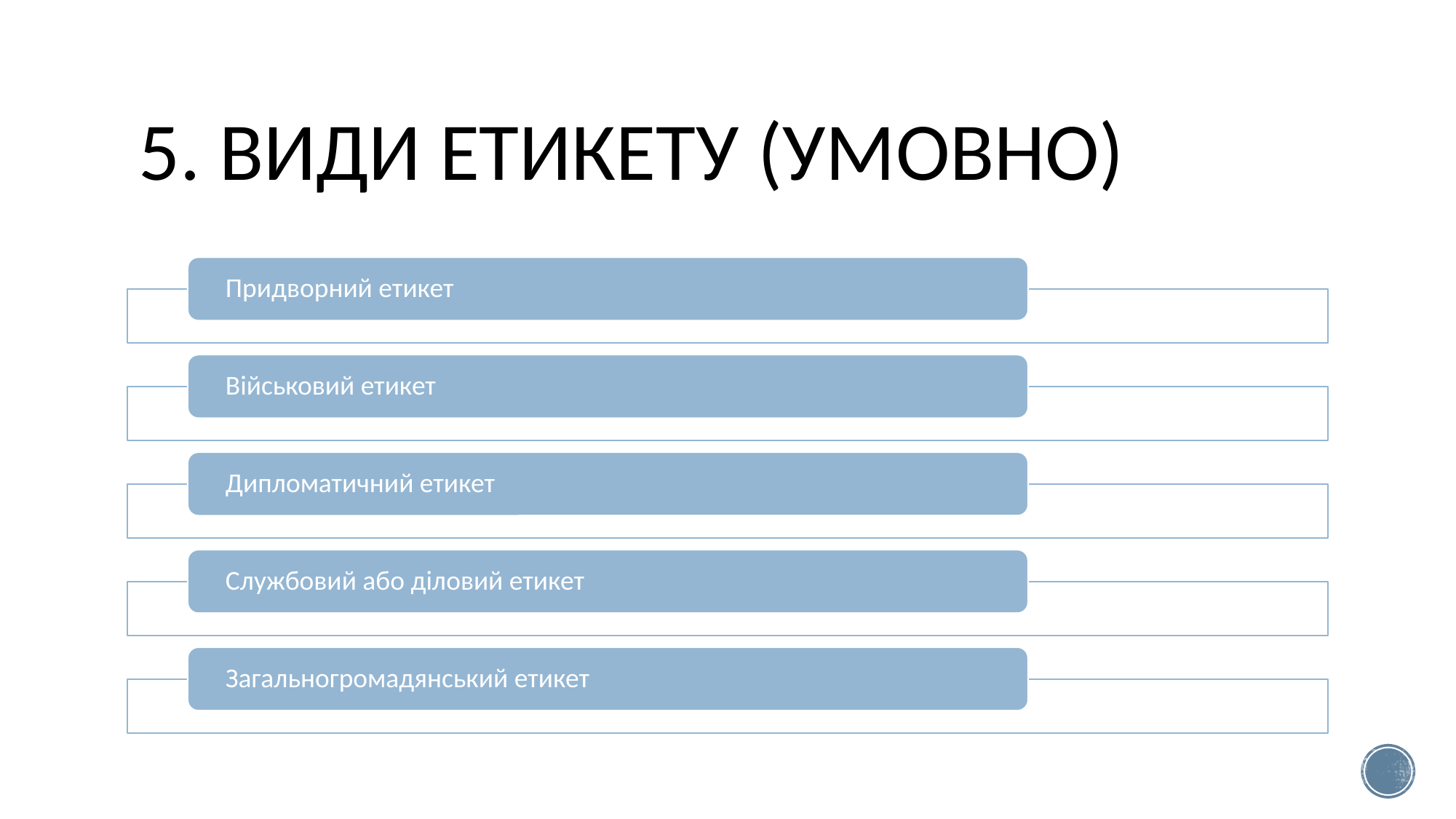

# 5. Види етикету (умовно)
Придворний етикет
Військовий етикет
Дипломатичний етикет
Службовий або діловий етикет
Загальногромадянський етикет